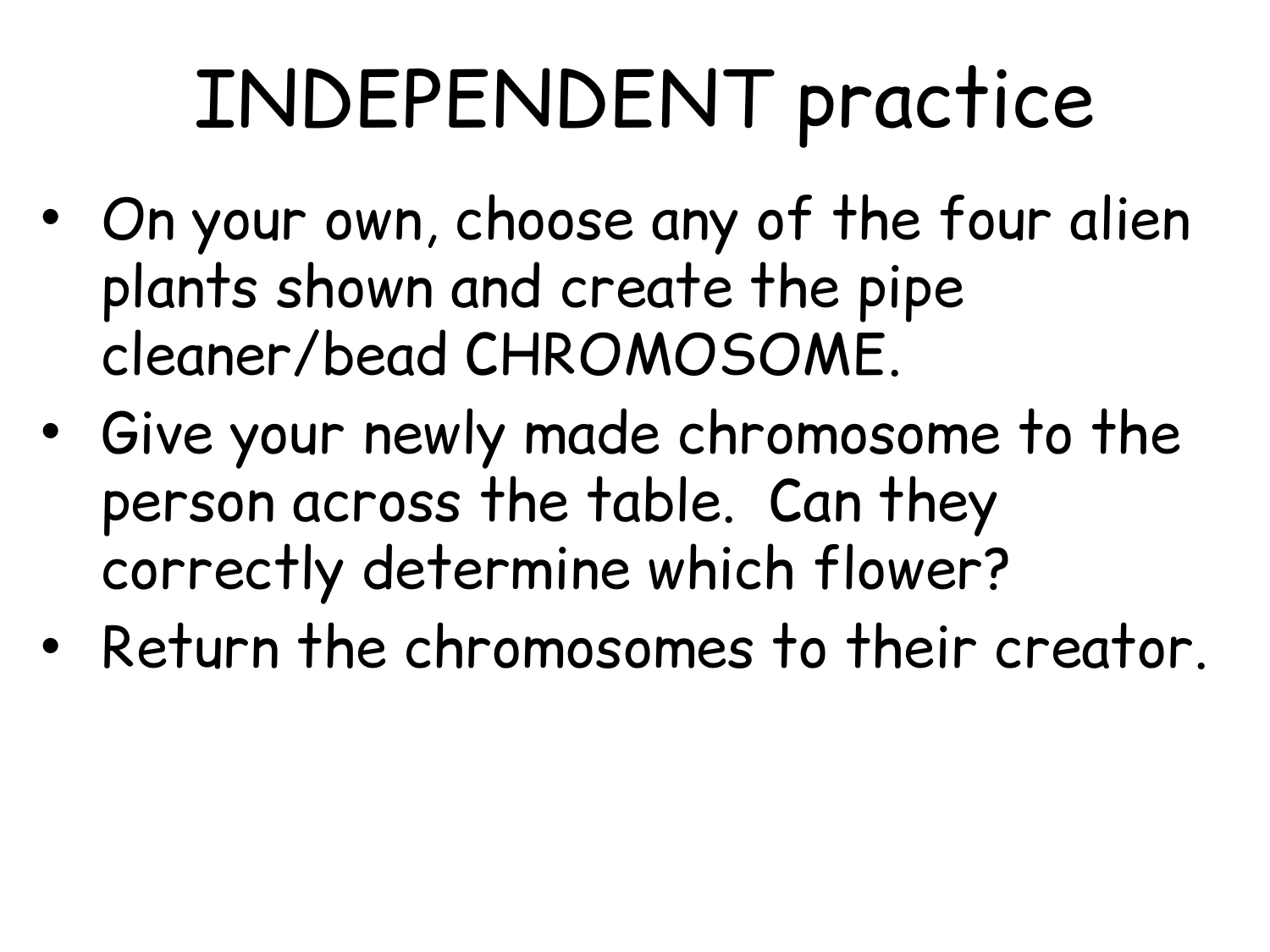

# INDEPENDENT practice
On your own, choose any of the four alien plants shown and create the pipe cleaner/bead CHROMOSOME.
Give your newly made chromosome to the person across the table.  Can they correctly determine which flower?
Return the chromosomes to their creator.